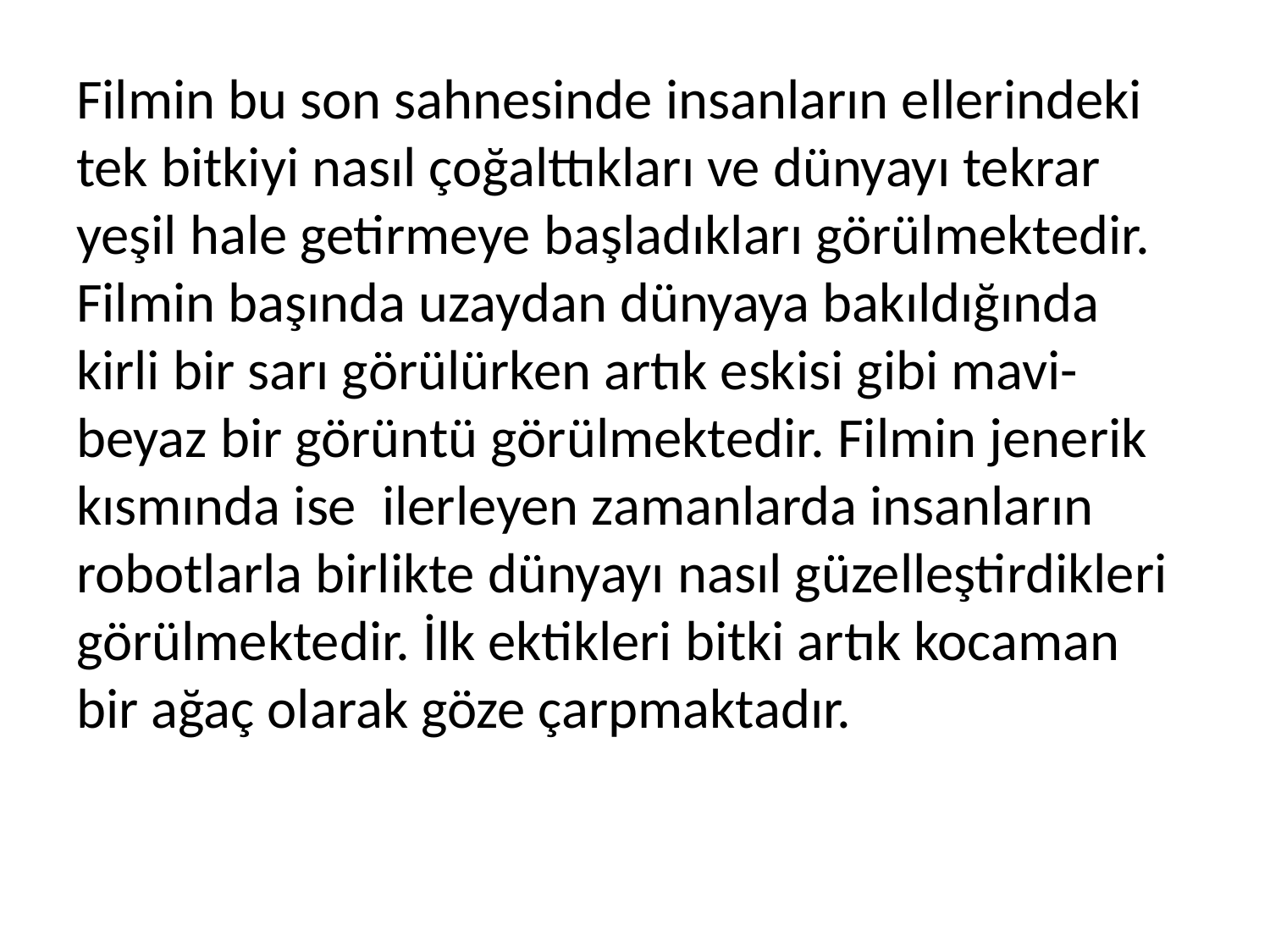

Filmin bu son sahnesinde insanların ellerindeki tek bitkiyi nasıl çoğalttıkları ve dünyayı tekrar yeşil hale getirmeye başladıkları görülmektedir. Filmin başında uzaydan dünyaya bakıldığında kirli bir sarı görülürken artık eskisi gibi mavi-beyaz bir görüntü görülmektedir. Filmin jenerik kısmında ise  ilerleyen zamanlarda insanların robotlarla birlikte dünyayı nasıl güzelleştirdikleri görülmektedir. İlk ektikleri bitki artık kocaman bir ağaç olarak göze çarpmaktadır.